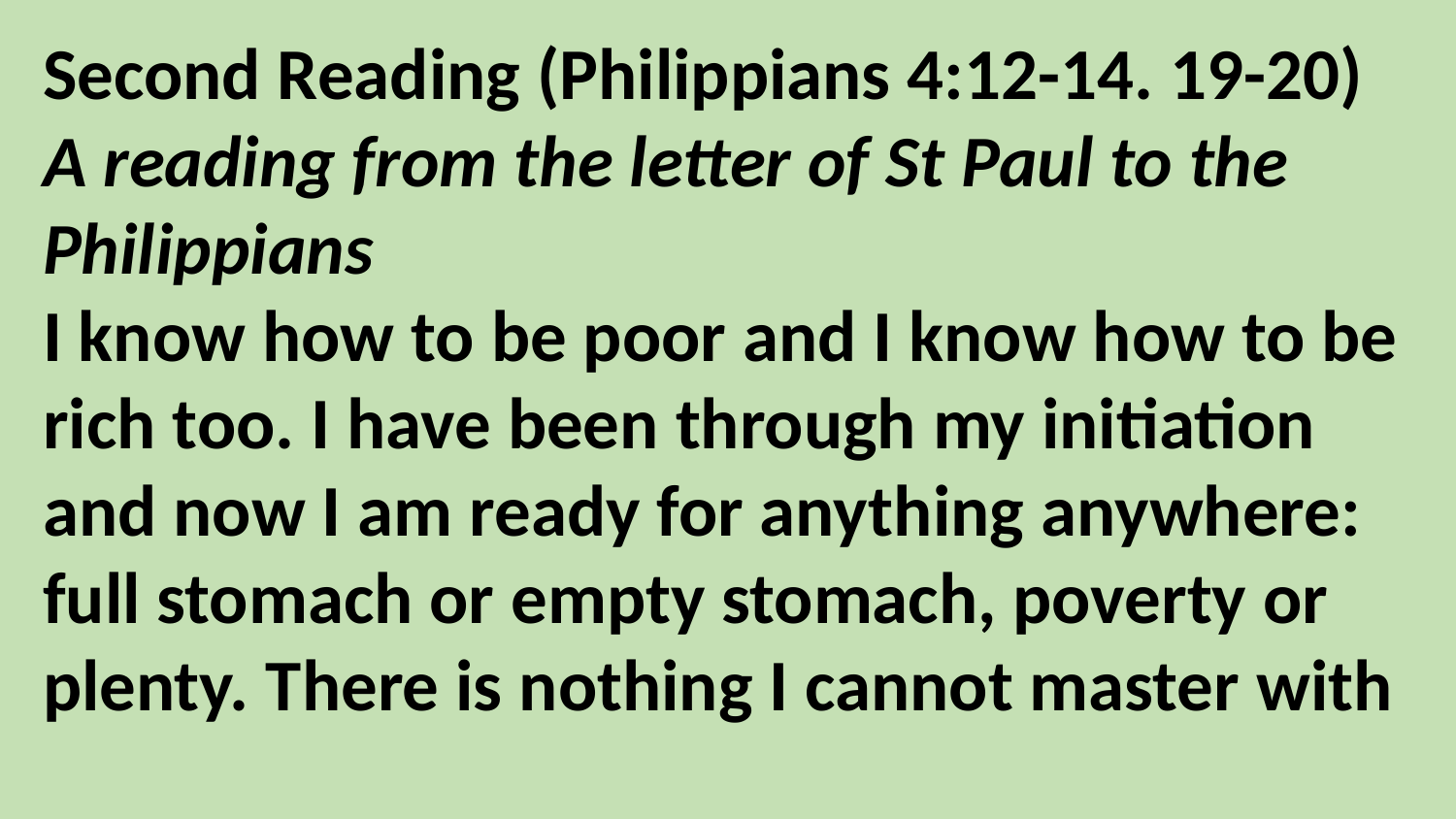

Second Reading (Philippians 4:12-14. 19-20)
A reading from the letter of St Paul to the Philippians
I know how to be poor and I know how to be rich too. I have been through my initiation and now I am ready for anything anywhere: full stomach or empty stomach, poverty or plenty. There is nothing I cannot master with